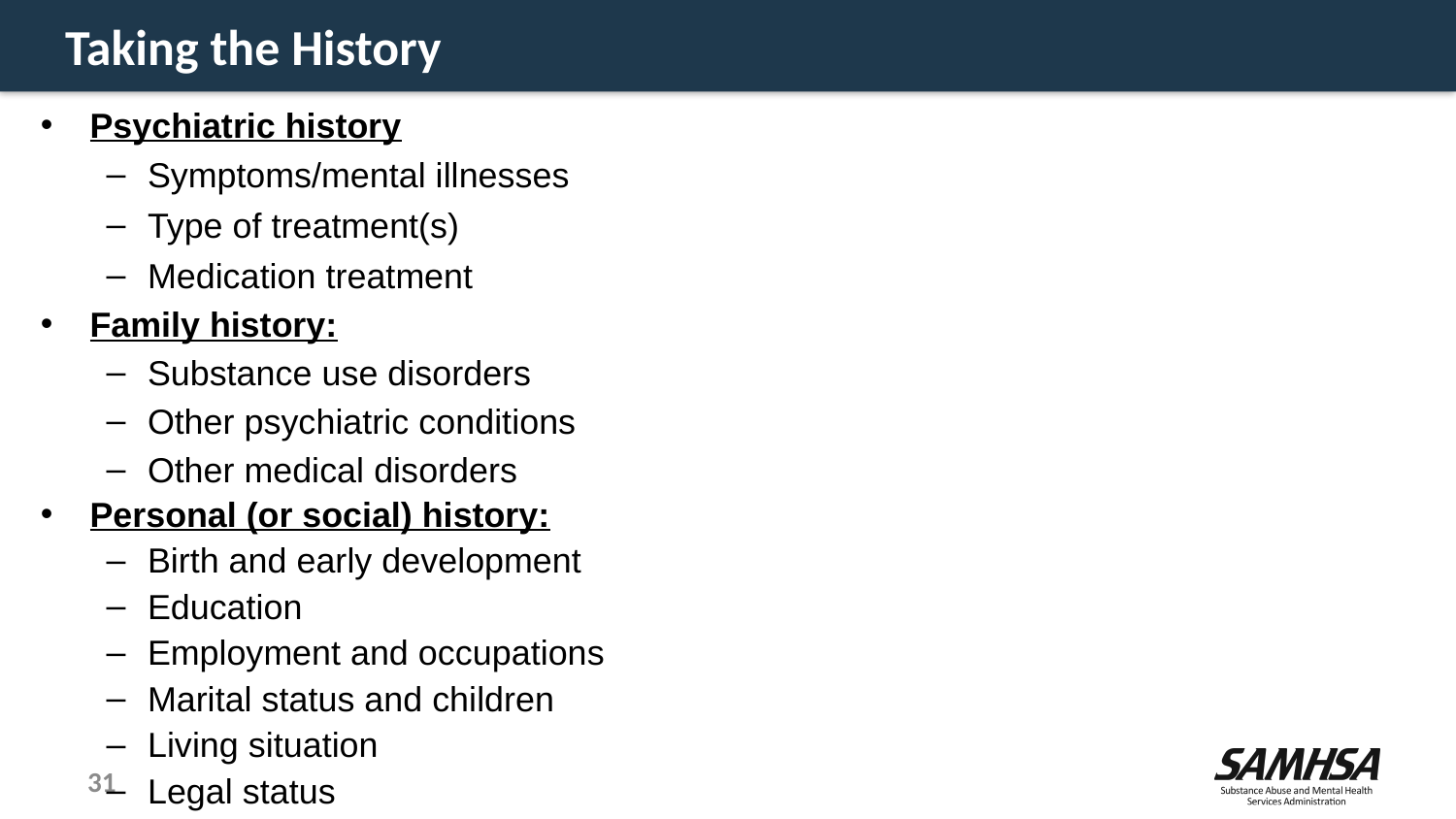

# Taking the History
Psychiatric history
Symptoms/mental illnesses
Type of treatment(s)
Medication treatment
Family history:
Substance use disorders
Other psychiatric conditions
Other medical disorders
Personal (or social) history:
Birth and early development
Education
Employment and occupations
Marital status and children
Living situation
Legal status

31